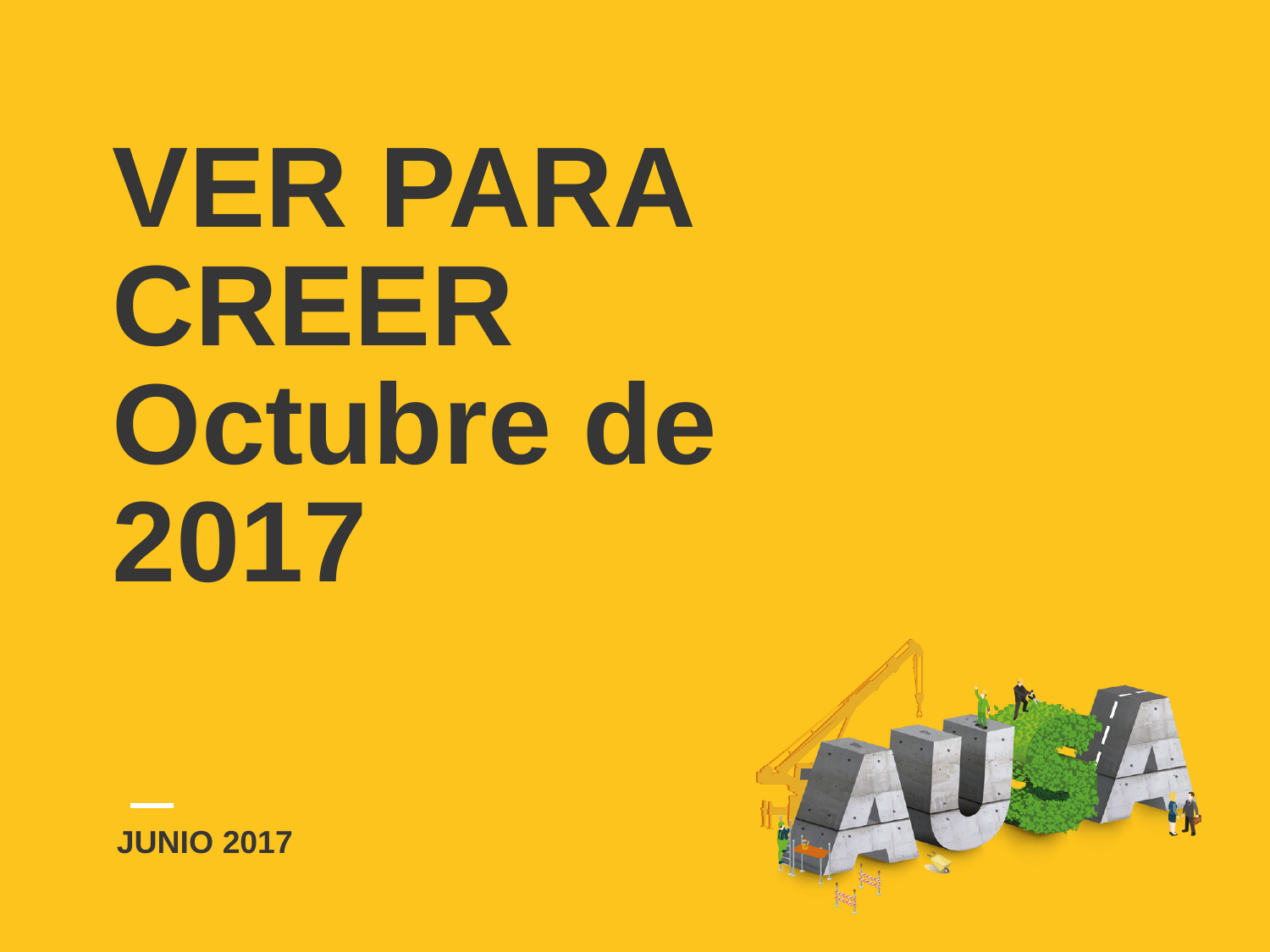

VER PARA CREER
Octubre de 2017
JUNIO 2017